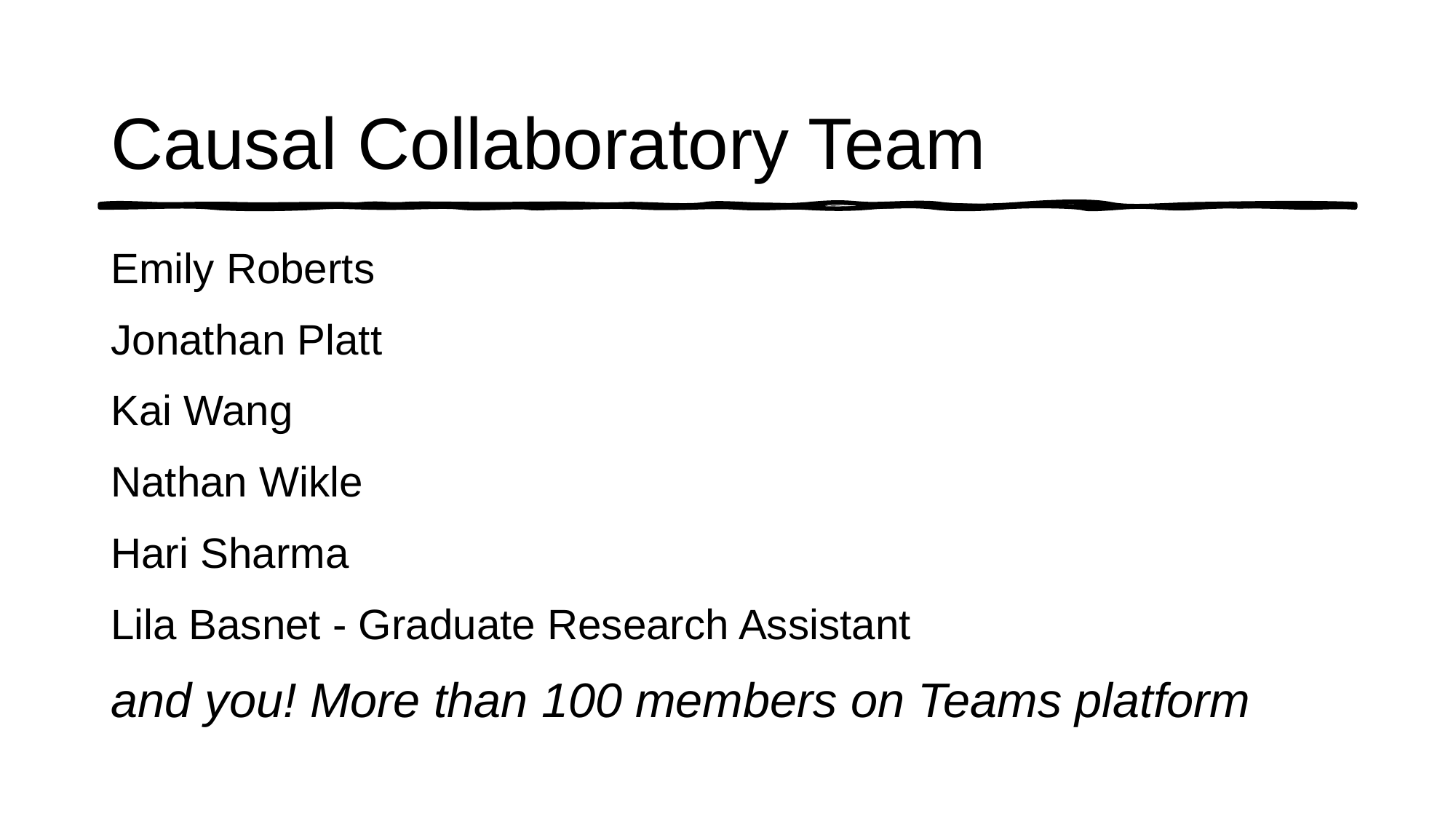

# Causal Collaboratory Team
Emily Roberts
Jonathan Platt
Kai Wang
Nathan Wikle
Hari Sharma
Lila Basnet - Graduate Research Assistant
and you! More than 100 members on Teams platform